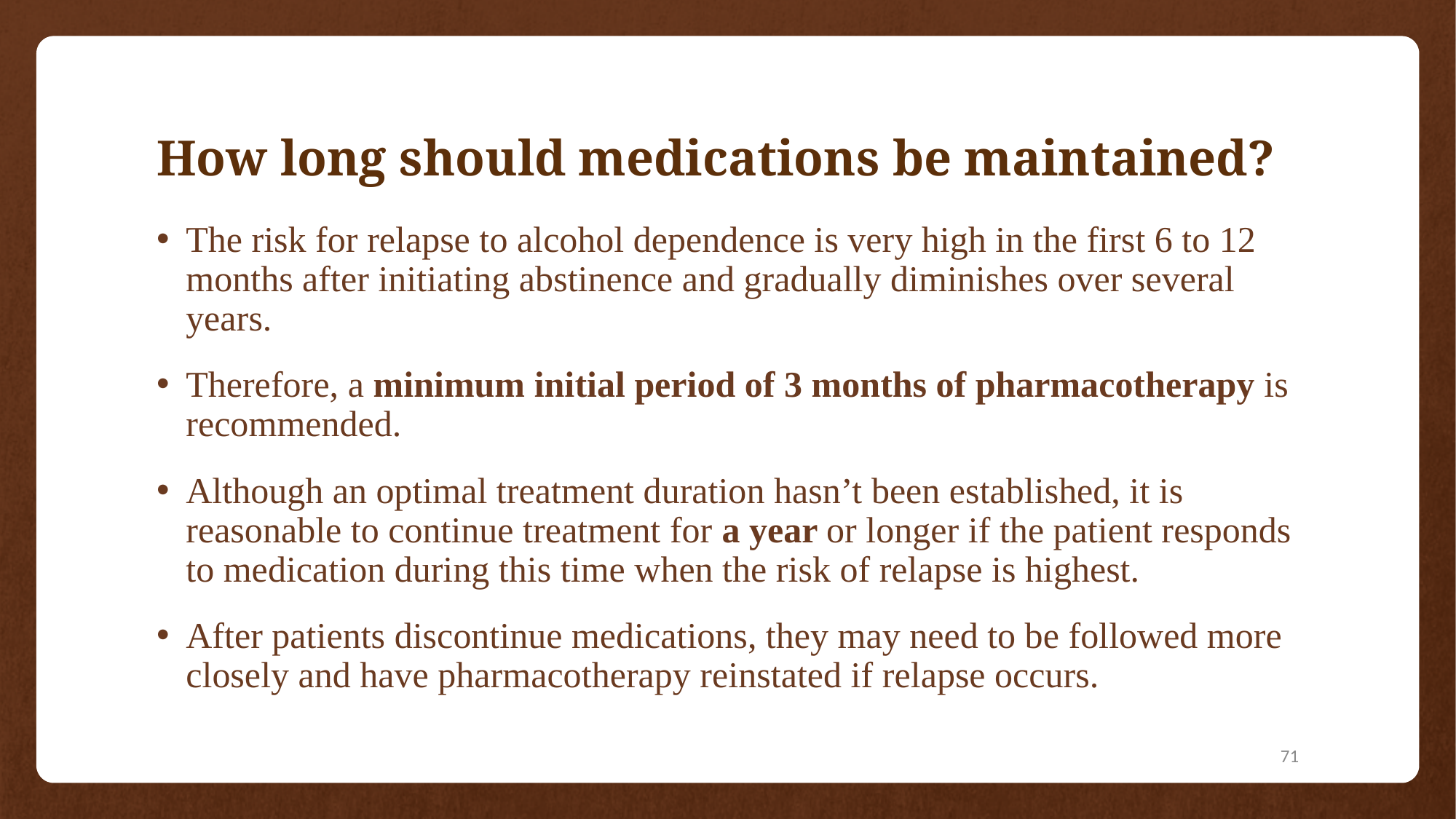

# How long should medications be maintained?
The risk for relapse to alcohol dependence is very high in the first 6 to 12 months after initiating abstinence and gradually diminishes over several years.
Therefore, a minimum initial period of 3 months of pharmacotherapy is recommended.
Although an optimal treatment duration hasn’t been established, it is reasonable to continue treatment for a year or longer if the patient responds to medication during this time when the risk of relapse is highest.
After patients discontinue medications, they may need to be followed more closely and have pharmacotherapy reinstated if relapse occurs.
71